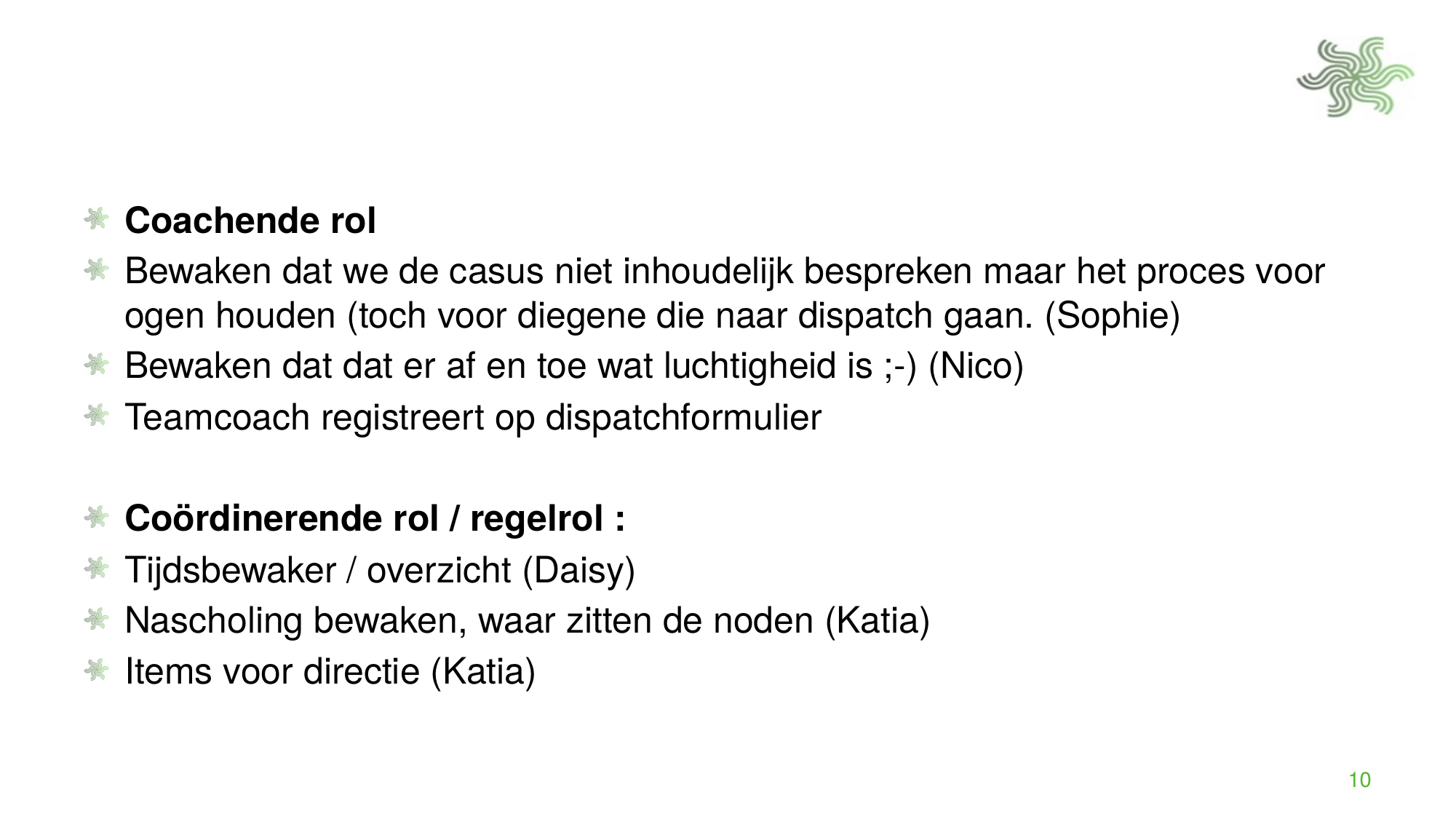

#
Coachende rol
Bewaken dat we de casus niet inhoudelijk bespreken maar het proces voor ogen houden (toch voor diegene die naar dispatch gaan. (Sophie)
Bewaken dat dat er af en toe wat luchtigheid is ;-) (Nico)
Teamcoach registreert op dispatchformulier

Coördinerende rol / regelrol :
Tijdsbewaker / overzicht (Daisy)
Nascholing bewaken, waar zitten de noden (Katia)
Items voor directie (Katia)

10